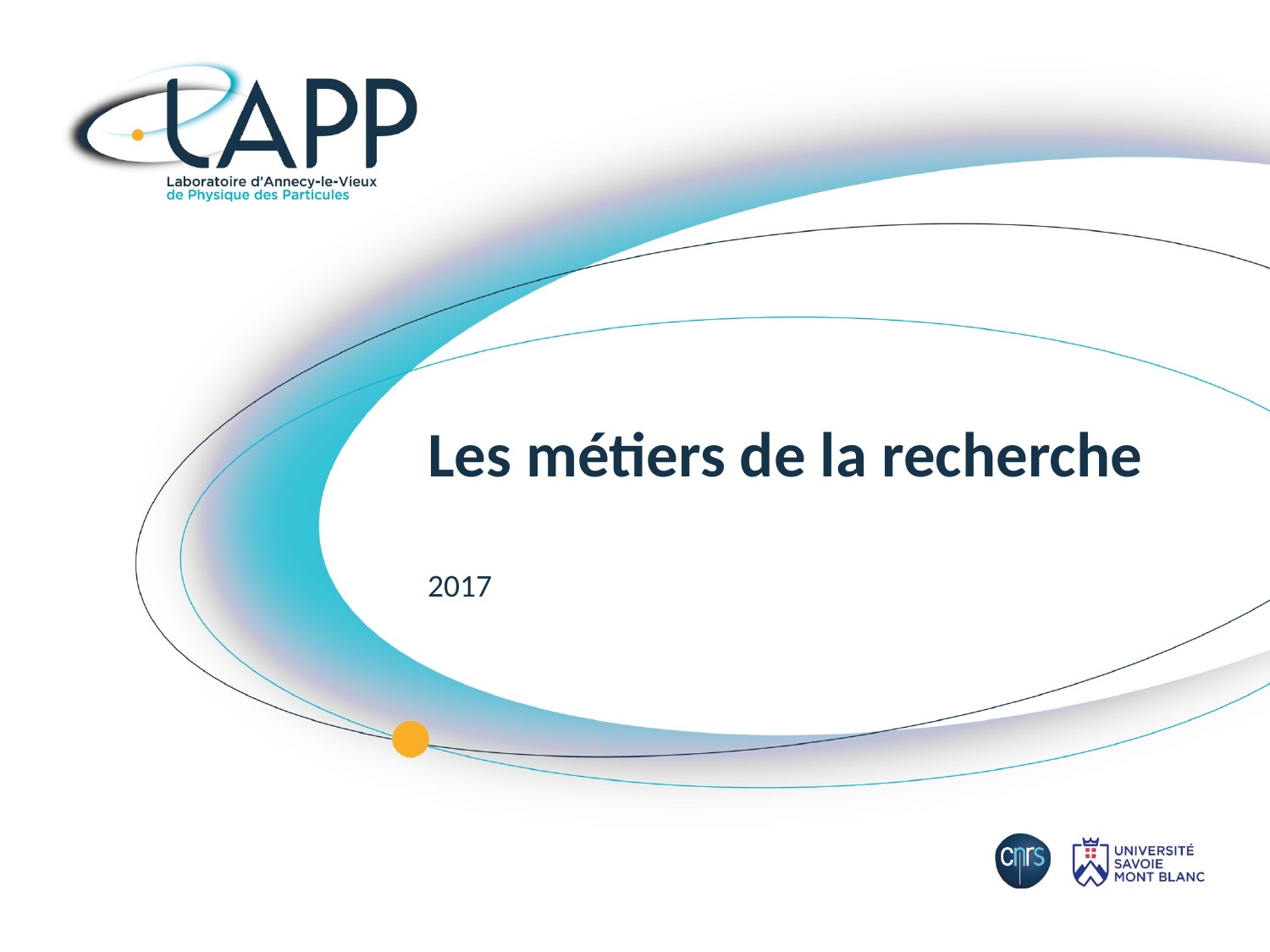

# Les métiers de la recherche 2017